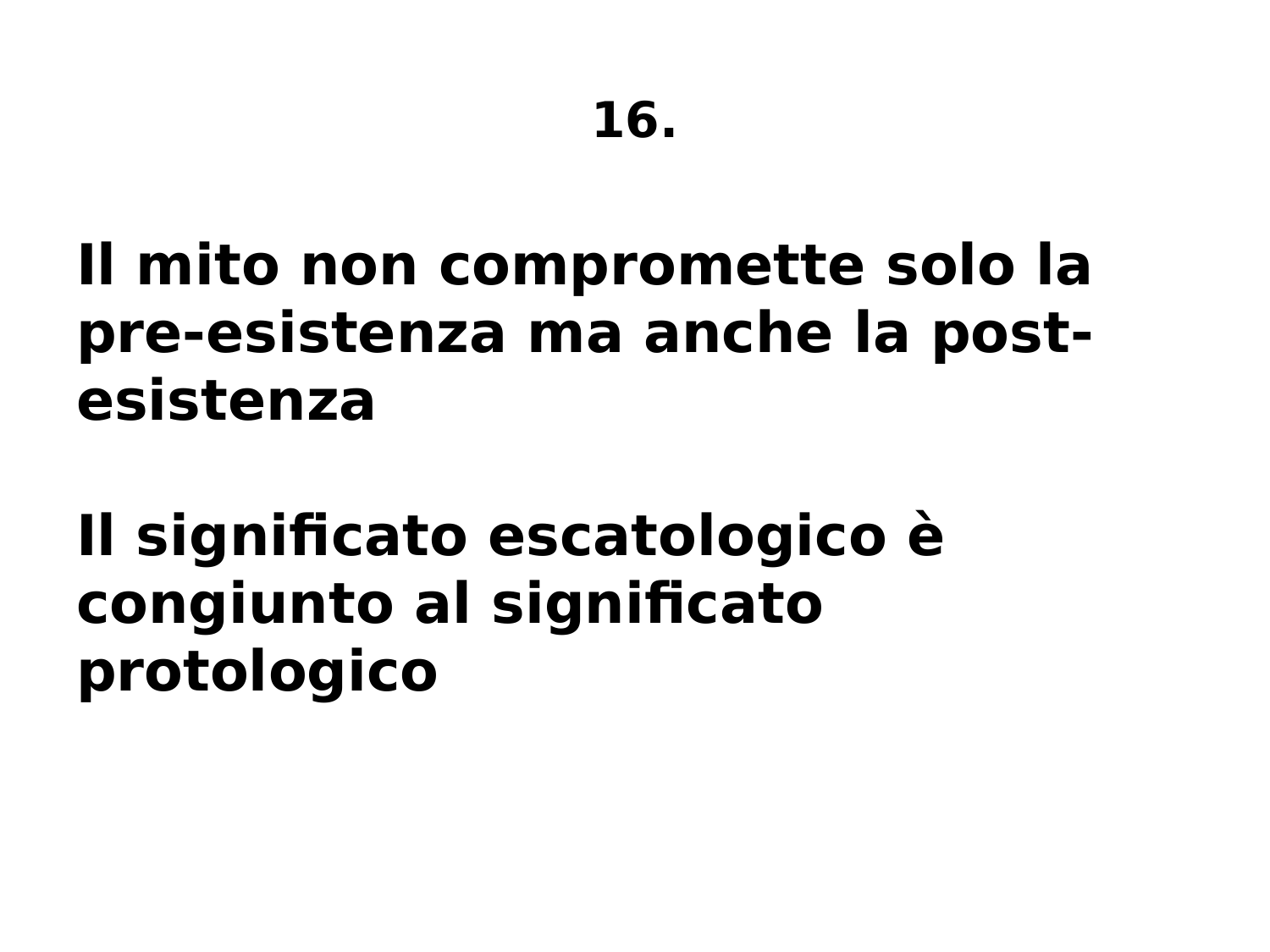

# 16.
Il mito non compromette solo la pre-esistenza ma anche la post-esistenza

Il significato escatologico è congiunto al significato protologico